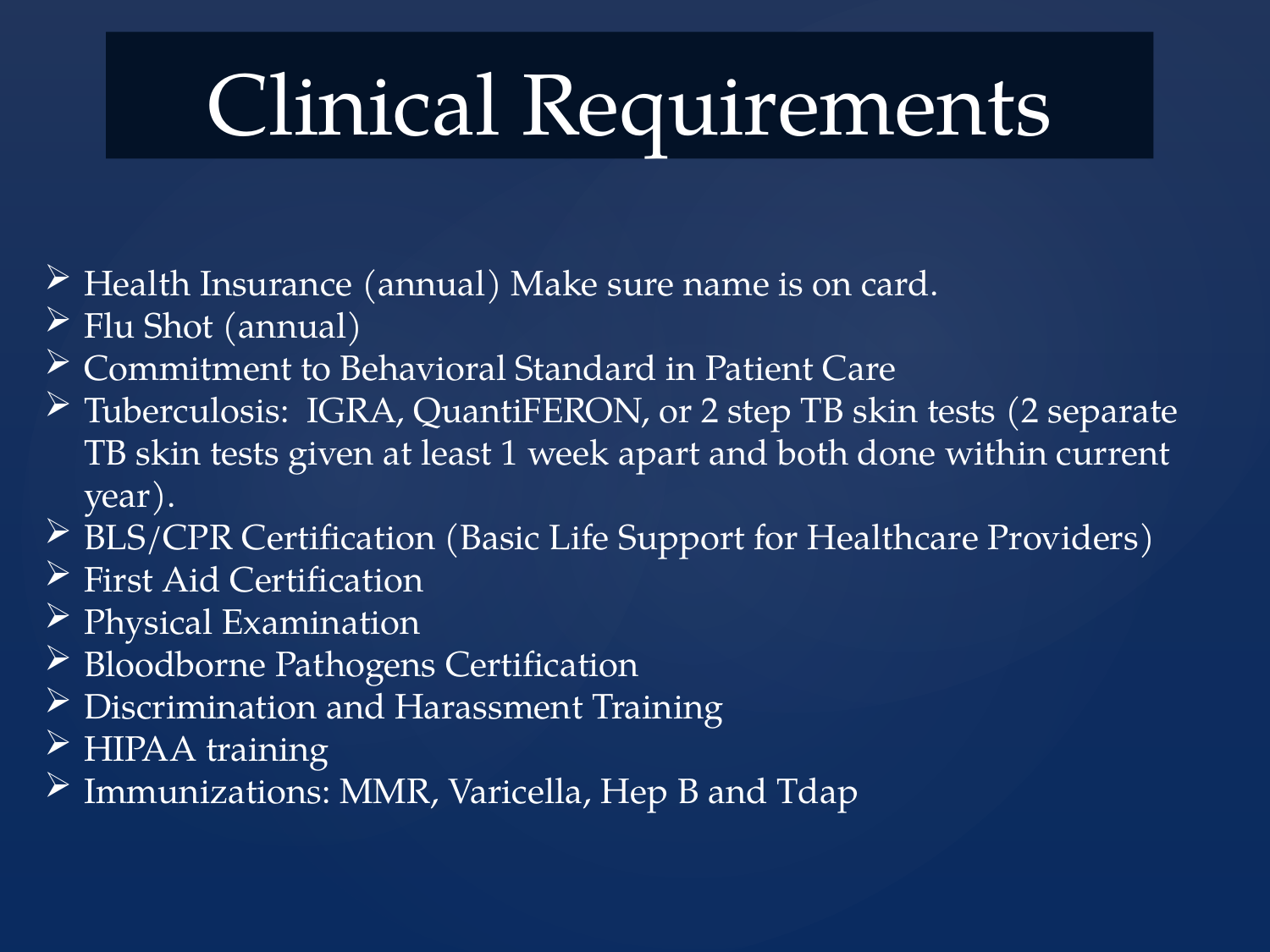

# Clinical Requirements
Health Insurance (annual) Make sure name is on card.
Flu Shot (annual)
Commitment to Behavioral Standard in Patient Care
Tuberculosis:  IGRA, QuantiFERON, or 2 step TB skin tests (2 separate TB skin tests given at least 1 week apart and both done within current  year).
BLS/CPR Certification (Basic Life Support for Healthcare Providers)
First Aid Certification
Physical Examination
Bloodborne Pathogens Certification
Discrimination and Harassment Training
HIPAA training
Immunizations: MMR, Varicella, Hep B and Tdap